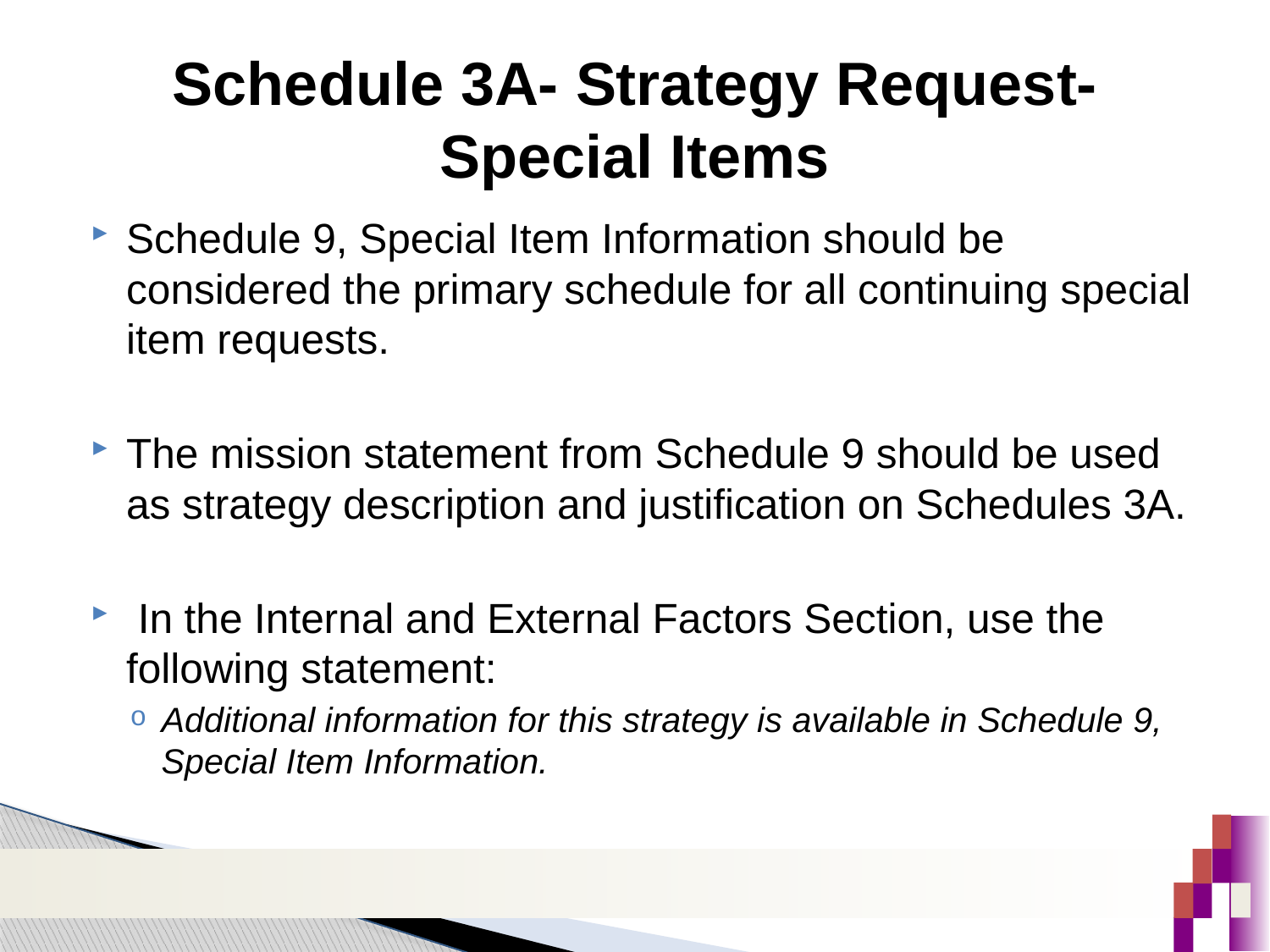

# Schedule 3A- Strategy Request- Special Items
Schedule 9, Special Item Information should be considered the primary schedule for all continuing special item requests.

The mission statement from Schedule 9 should be used as strategy description and justification on Schedules 3A.

 In the Internal and External Factors Section, use the following statement:
Additional information for this strategy is available in Schedule 9, Special Item Information.